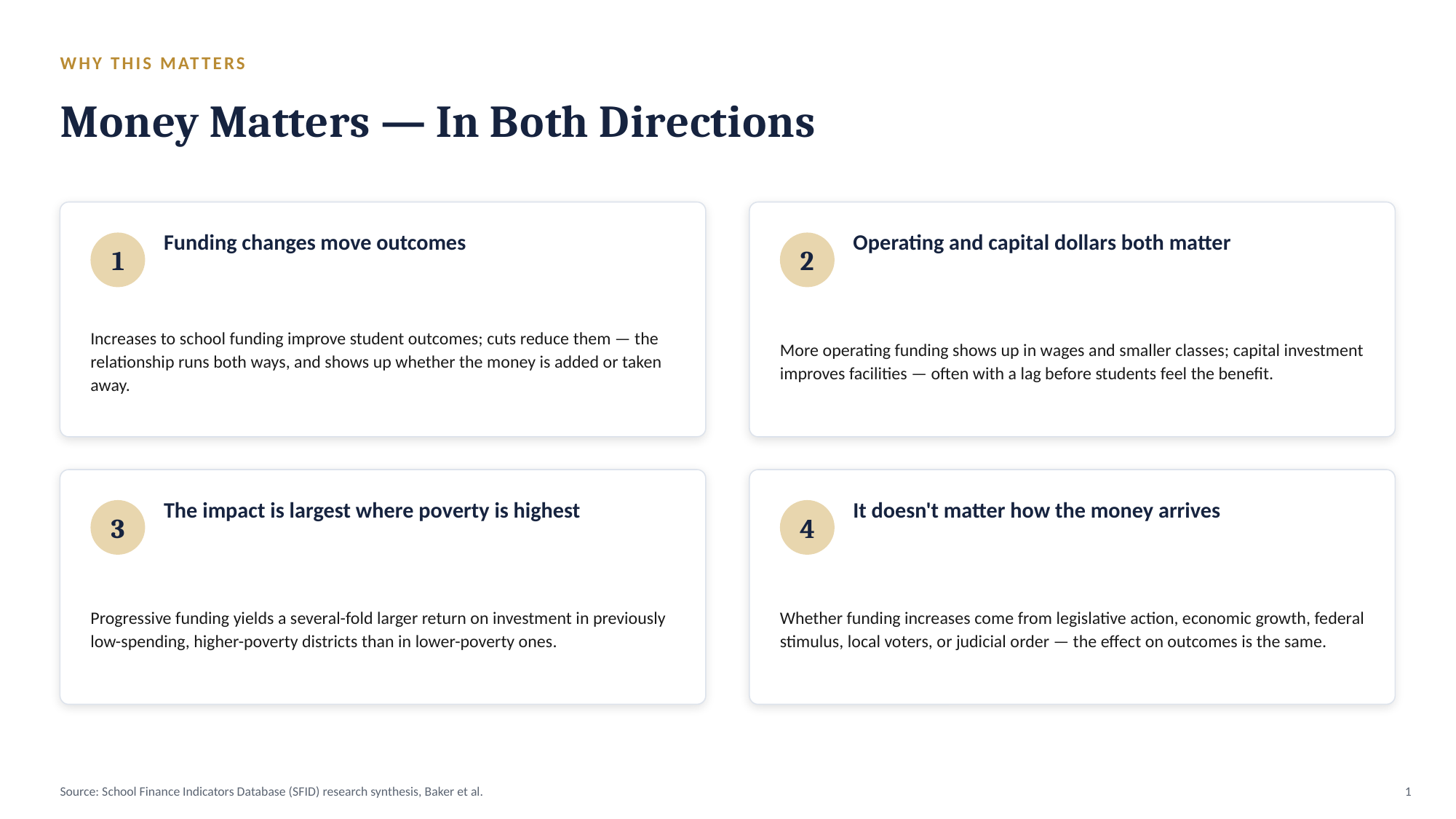

WHY THIS MATTERS
Money Matters — In Both Directions

Funding changes move outcomes
Operating and capital dollars both matter

1

2
Increases to school funding improve student outcomes; cuts reduce them — the relationship runs both ways, and shows up whether the money is added or taken away.
More operating funding shows up in wages and smaller classes; capital investment improves facilities — often with a lag before students feel the benefit.

The impact is largest where poverty is highest
It doesn't matter how the money arrives

3

4
Progressive funding yields a several-fold larger return on investment in previously low-spending, higher-poverty districts than in lower-poverty ones.
Whether funding increases come from legislative action, economic growth, federal stimulus, local voters, or judicial order — the effect on outcomes is the same.
Source: School Finance Indicators Database (SFID) research synthesis, Baker et al.
1